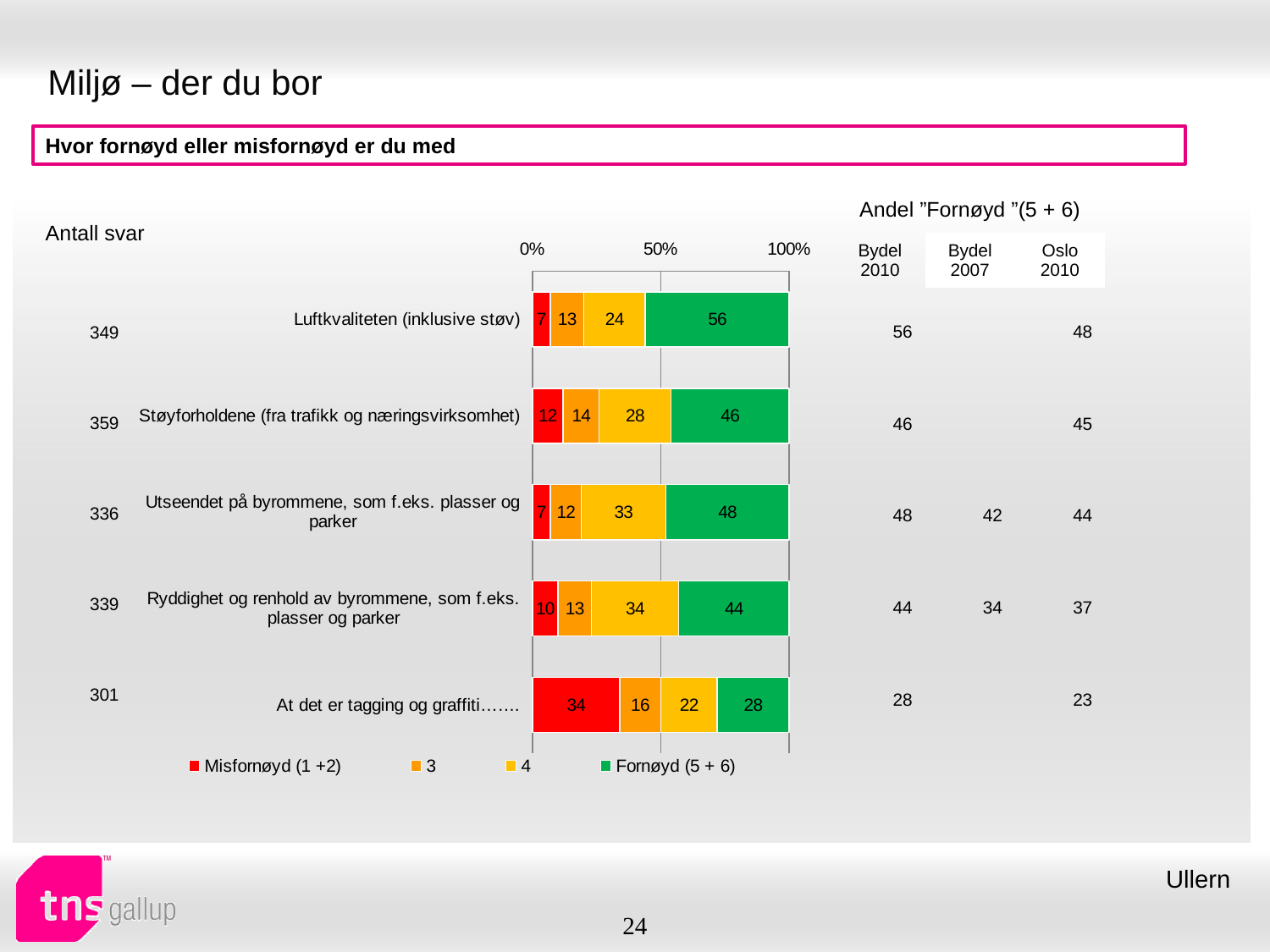

# Miljø – der du bor
Hvor fornøyd eller misfornøyd er du med
| Andel ”Fornøyd ”(5 + 6) |  |  |
| --- | --- | --- |
| Bydel 2010 | Bydel 2007 | Oslo 2010 |
| Antall svar |
| --- |

### Chart

| Category | Misfornøyd (1 +2) | 3 | 4 | Fornøyd (5 + 6) |
|---|---|---|---|---|
| Luftkvaliteten (inklusive støv) | 7.0 | 13.0 | 24.0 | 56.0 |
| Støyforholdene (fra trafikk og næringsvirksomhet) | 12.0 | 14.0 | 28.0 | 46.0 |
| Utseendet på byrommene, som f.eks. plasser og parker | 7.0 | 12.0 | 33.0 | 48.0 |
| Ryddighet og renhold av byrommene, som f.eks. plasser og parker | 10.0 | 13.0 | 34.0 | 44.0 |
| At det er tagging og graffiti……. | 34.0 | 16.0 | 22.0 | 28.0 |
| 56 |  | 48 |
| --- | --- | --- |
| 46 |  | 45 |
| 48 | 42 | 44 |
| 44 | 34 | 37 |
| 28 |  | 23 |
| 349 |
| --- |
| 359 |
| 336 |
| 339 |
| 301 |
Ullern
24